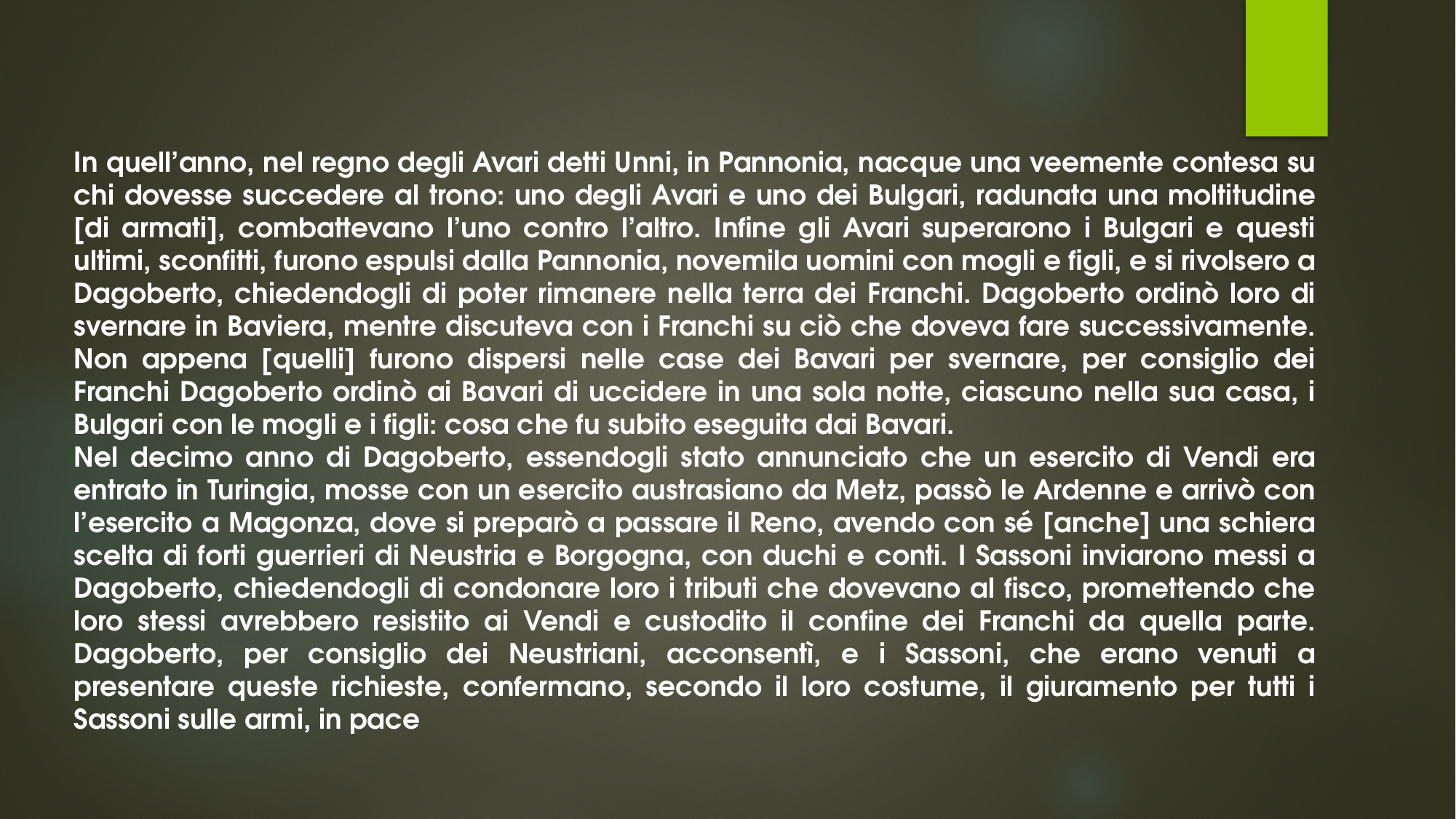

In quell’anno, nel regno degli Avari detti Unni, in Pannonia, nacque una veemente contesa su chi dovesse succedere al trono: uno degli Avari e uno dei Bulgari, radunata una moltitudine [di armati], combattevano l’uno contro l’altro. Infine gli Avari superarono i Bulgari e questi ultimi, sconfitti, furono espulsi dalla Pannonia, novemila uomini con mogli e figli, e si rivolsero a Dagoberto, chiedendogli di poter rimanere nella terra dei Franchi. Dagoberto ordinò loro di svernare in Baviera, mentre discuteva con i Franchi su ciò che doveva fare successivamente. Non appena [quelli] furono dispersi nelle case dei Bavari per svernare, per consiglio dei Franchi Dagoberto ordinò ai Bavari di uccidere in una sola notte, ciascuno nella sua casa, i Bulgari con le mogli e i figli: cosa che fu subito eseguita dai Bavari.
Nel decimo anno di Dagoberto, essendogli stato annunciato che un esercito di Vendi era entrato in Turingia, mosse con un esercito austrasiano da Metz, passò le Ardenne e arrivò con l’esercito a Magonza, dove si preparò a passare il Reno, avendo con sé [anche] una schiera scelta di forti guerrieri di Neustria e Borgogna, con duchi e conti. I Sassoni inviarono messi a Dagoberto, chiedendogli di condonare loro i tributi che dovevano al fisco, promettendo che loro stessi avrebbero resistito ai Vendi e custodito il confine dei Franchi da quella parte. Dagoberto, per consiglio dei Neustriani, acconsentì, e i Sassoni, che erano venuti a presentare queste richieste, confermano, secondo il loro costume, il giuramento per tutti i Sassoni sulle armi, in pace